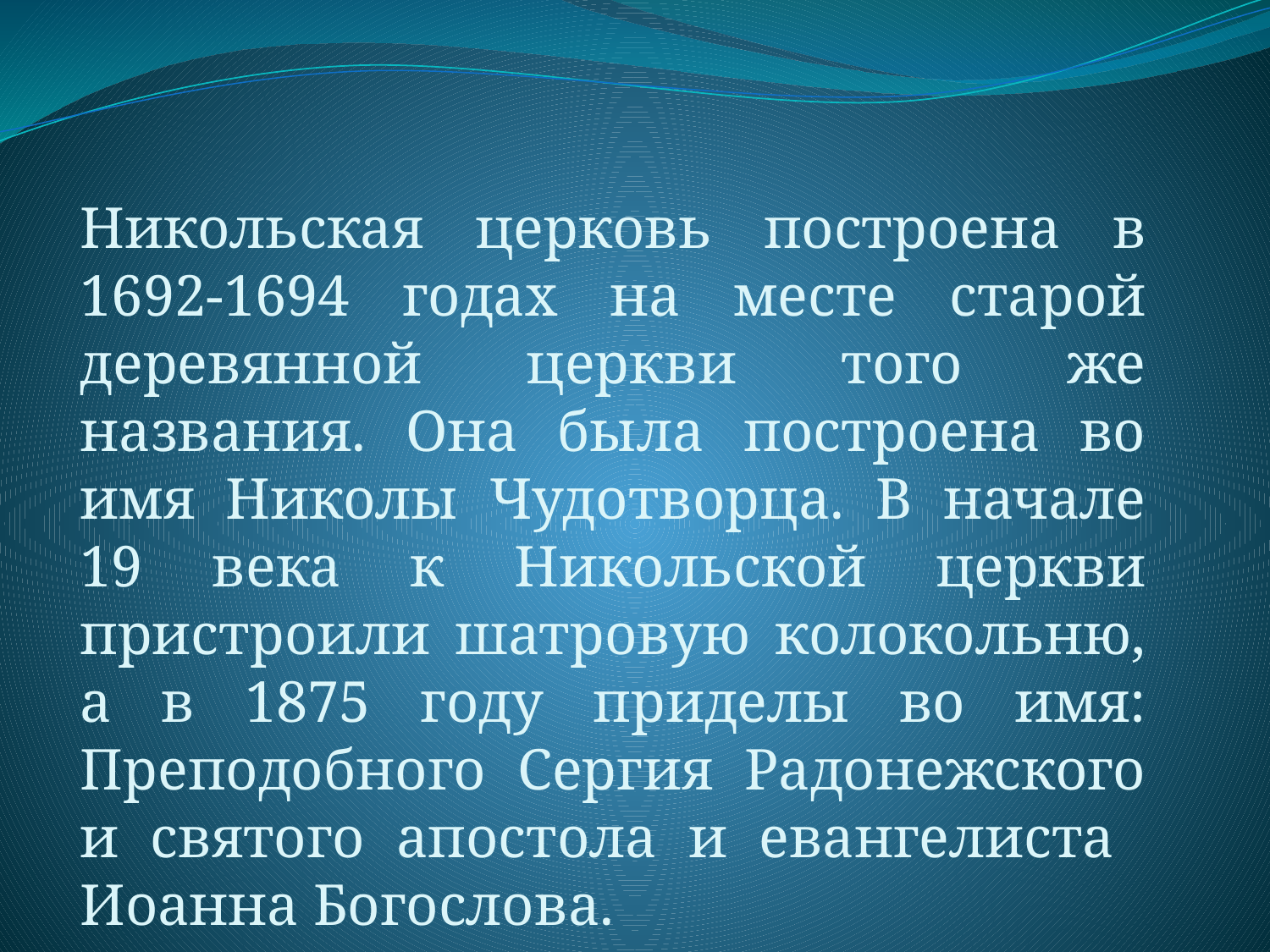

Никольская церковь построена в 1692-1694 годах на месте старой деревянной церкви того же названия. Она была построена во имя Николы Чудотворца. В начале 19 века к Никольской церкви пристроили шатровую колокольню, а в 1875 году приделы во имя: Преподобного Сергия Радонежского и святого апостола и евангелиста  Иоанна Богослова.